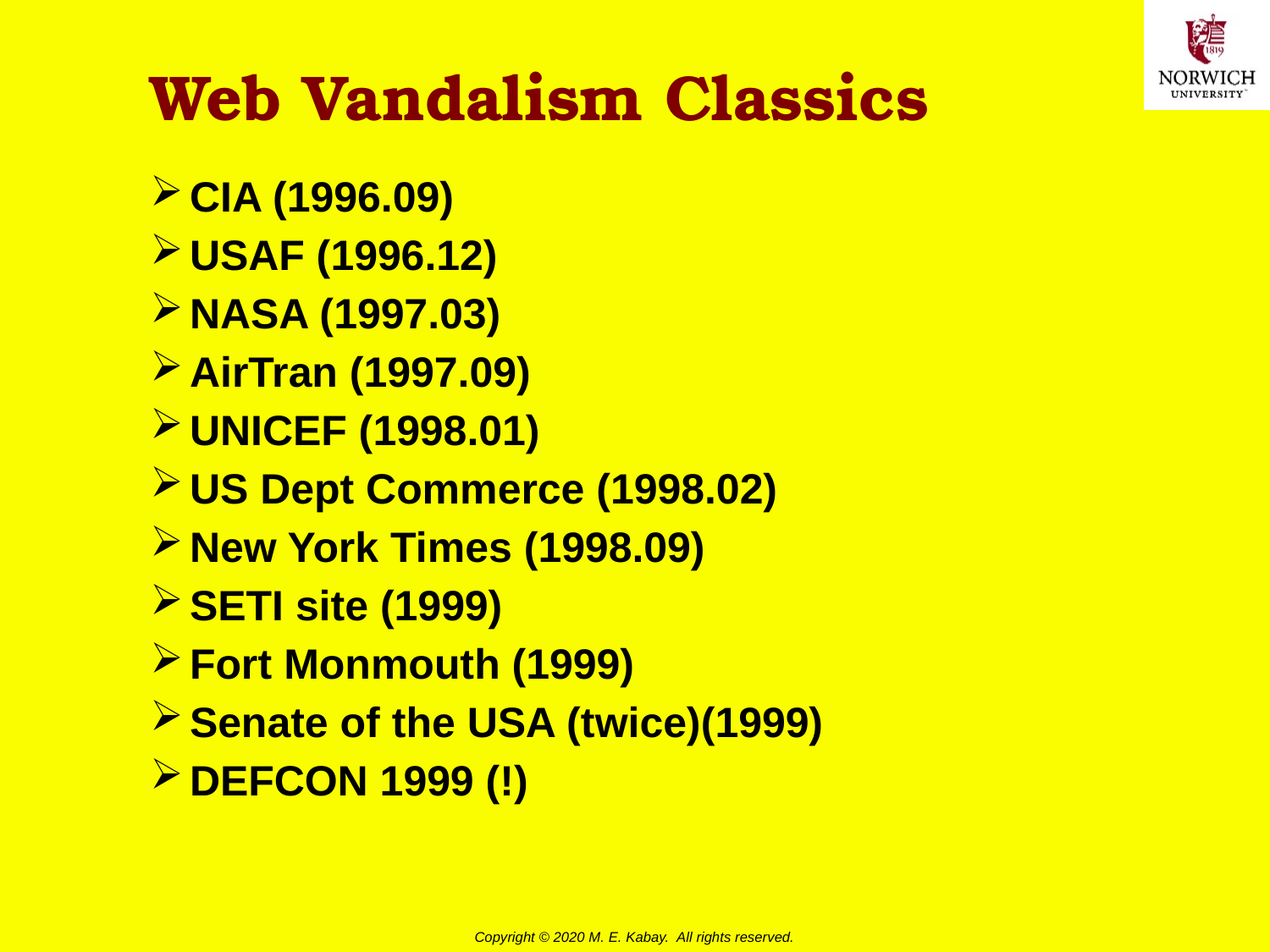

# Web Vandalism Classics
CIA (1996.09)
USAF (1996.12)
NASA (1997.03)
AirTran (1997.09)
UNICEF (1998.01)
US Dept Commerce (1998.02)
New York Times (1998.09)
SETI site (1999)
Fort Monmouth (1999)
Senate of the USA (twice)(1999)
DEFCON 1999 (!)